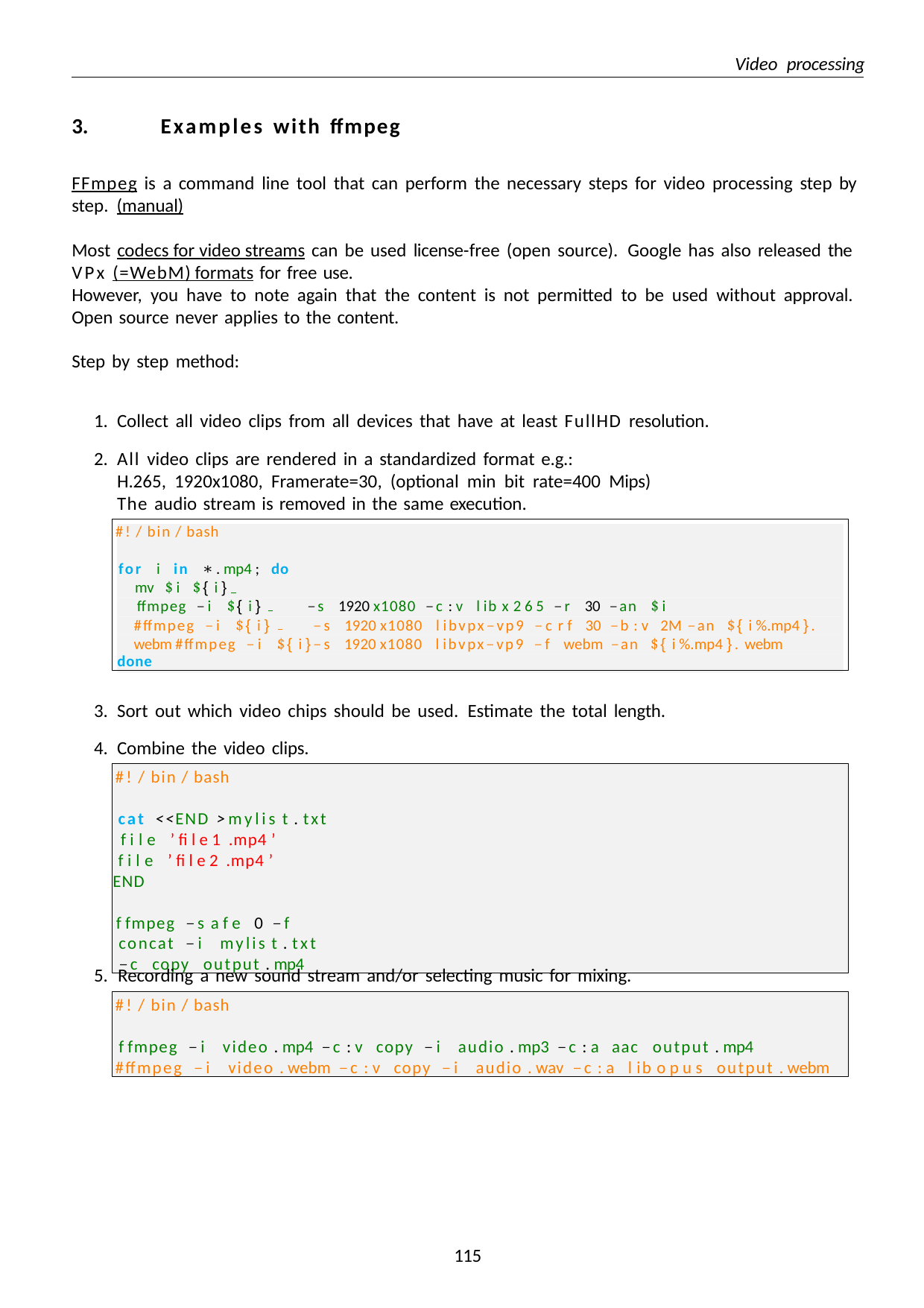

Video processing

Examples with ffmpeg

FFmpeg is a command line tool that can perform the necessary steps for video processing step by step. (manual)
Most codecs for video streams can be used license-free (open source). Google has also released the VPx (=WebM) formats for free use.
However, you have to note again that the content is not permitted to be used without approval. Open source never applies to the content.
Step by step method:

Collect all video clips from all devices that have at least FullHD resolution.
All video clips are rendered in a standardized format e.g.:
H.265, 1920x1080, Framerate=30, (optional min bit rate=400 Mips) The audio stream is removed in the same execution.
#! / bin / bash
for  i  in  ∗ . mp4 ;  do
mv  $ i  ${ i }
ffmpeg −i  ${ i }	−s  1920 x1080 −c : v  l ib x 2 6 5 −r  30 −an  $ i
#ffmpeg −i  ${ i }	−s  1920 x1080  l ibvpx−vp9 −c r f  30 −b : v 2M −an ${ i %.mp4 }. webm #ffmpeg −i  ${ i }	−s  1920 x1080  l ibvpx−vp9 −f  webm −an ${ i %.mp4 }. webm
done

Sort out which video chips should be used. Estimate the total length.
Combine the video clips.
#! / bin / bash

cat <<END >mylis t . txt f i l e  ’file1 .mp4 ’
f i l e  ’file2 .mp4 ’
END

f fmpeg −s a f e  0 −f  concat −i  mylis t . txt −c  copy  output . mp4
5. Recording a new sound stream and/or selecting music for mixing.
#! / bin / bash

f fmpeg −i  video . mp4 −c : v  copy −i  audio . mp3 −c : a  aac  output . mp4
#ffmpeg −i  video . webm −c : v  copy −i  audio . wav −c : a  l ib o p u s  output . webm
115